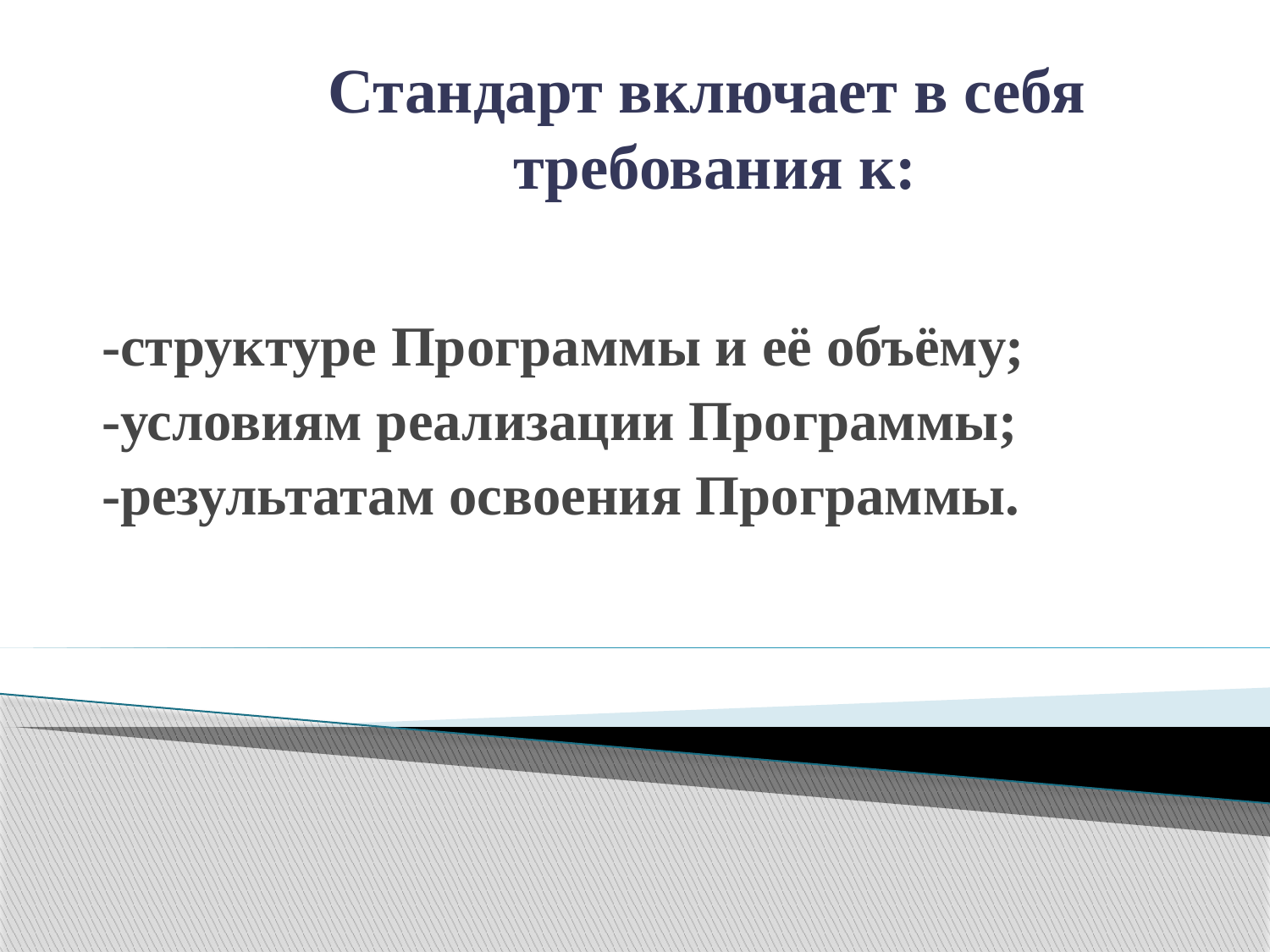

# Стандарт включает в себя  требования к:

-структуре Программы и её объёму;
-условиям реализации Программы;
-результатам освоения Программы.